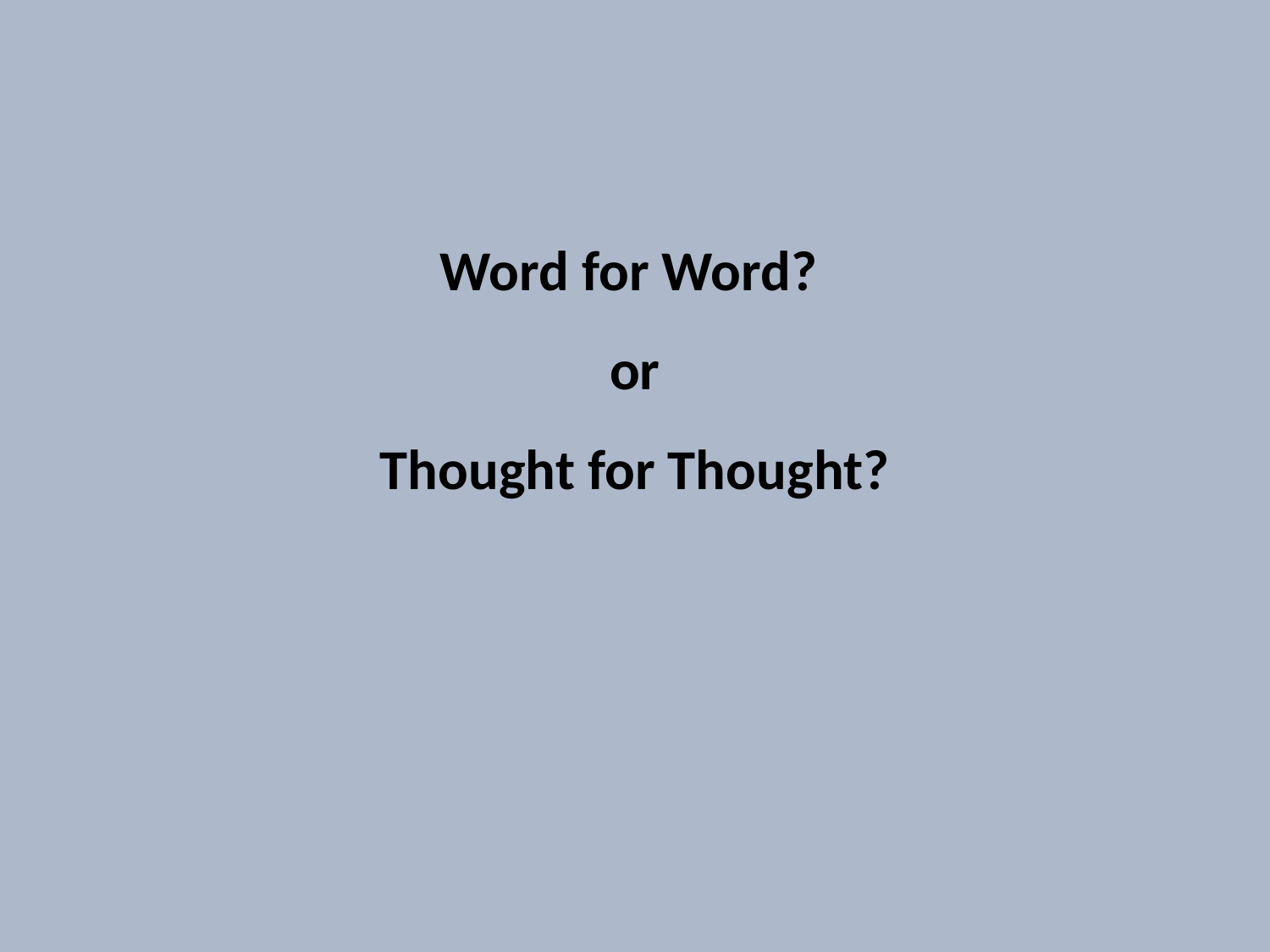

Word for Word?
or
Thought for Thought?